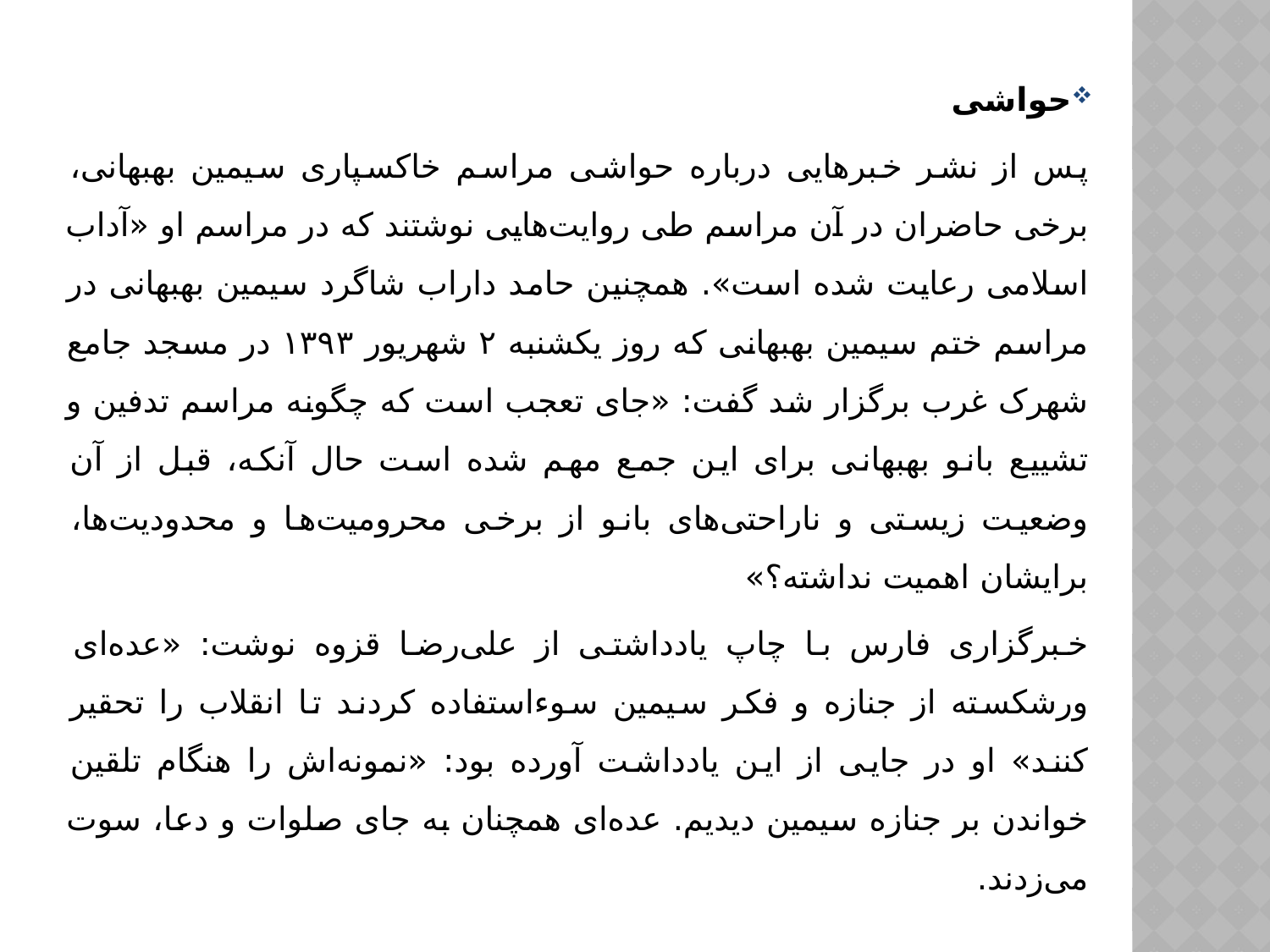

حواشی
پس از نشر خبرهایی درباره حواشی مراسم خاکسپاری سیمین بهبهانی، برخی حاضران در آن مراسم طی روایت‌هایی نوشتند که در مراسم او «آداب اسلامی رعایت شده است». همچنین حامد داراب شاگرد سیمین بهبهانی در مراسم ختم سیمین بهبهانی که روز یکشنبه ۲ شهریور ۱۳۹۳ در مسجد جامع شهرک غرب برگزار شد گفت: «جای تعجب است که چگونه مراسم تدفین و تشییع بانو بهبهانی برای این جمع مهم شده است حال آنکه، قبل از آن وضعیت زیستی و ناراحتی‌های بانو از برخی محرومیت‌ها و محدودیت‌ها، برایشان اهمیت نداشته؟»
خبرگزاری فارس با چاپ یادداشتی از علی‌رضا قزوه نوشت: «عده‌ای ورشکسته از جنازه و فکر سیمین سوءاستفاده کردند تا انقلاب را تحقیر کنند» او در جایی از این یادداشت آورده بود: «نمونه‌اش را هنگام تلقین خواندن بر جنازه سیمین دیدیم. عده‌ای همچنان به جای صلوات و دعا، سوت می‌زدند.